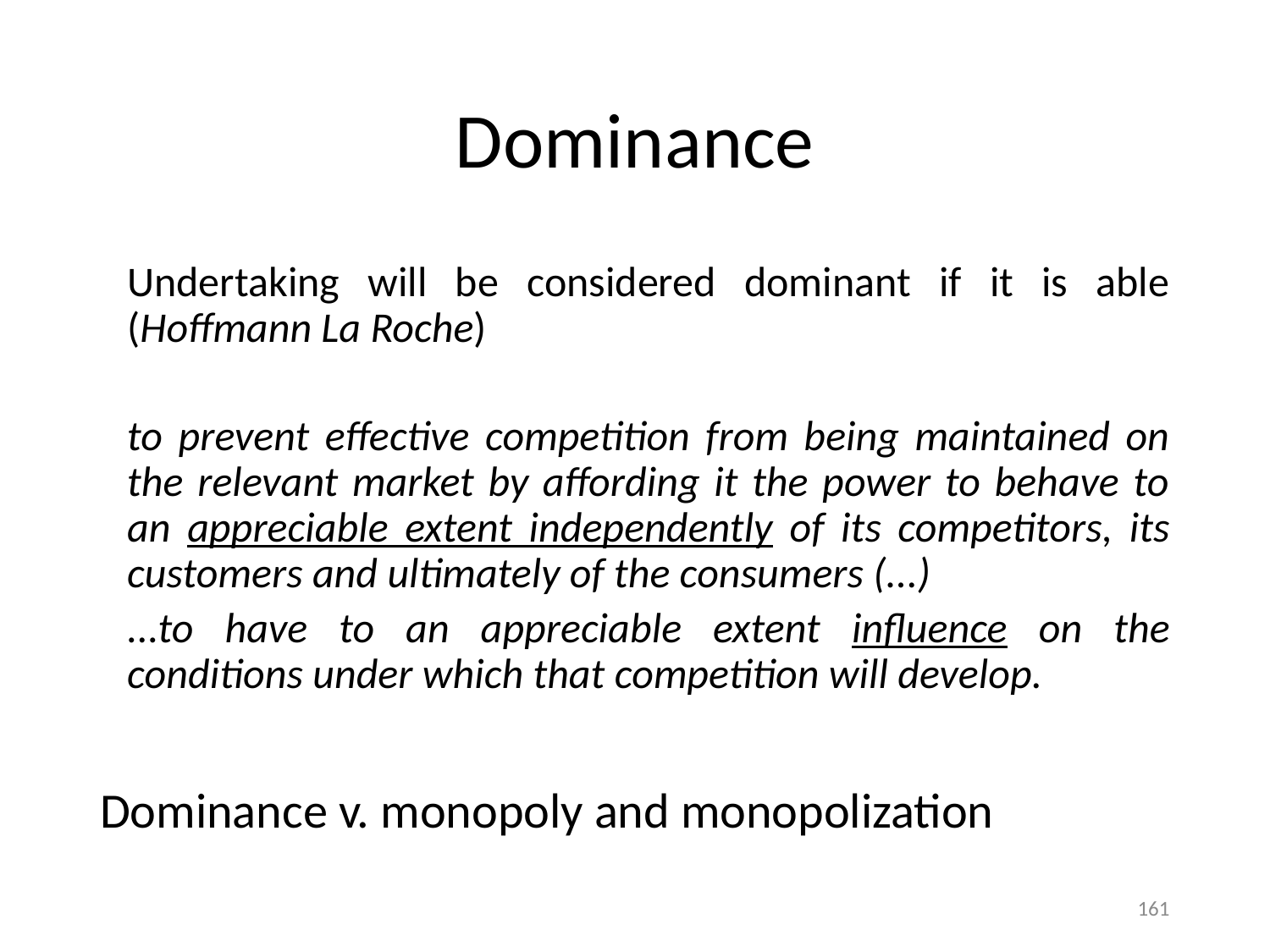

# Dominance
Undertaking will be considered dominant if it is able (Hoffmann La Roche)

to prevent effective competition from being maintained on the relevant market by affording it the power to behave to an appreciable extent independently of its competitors, its customers and ultimately of the consumers (...)
...to have to an appreciable extent influence on the conditions under which that competition will develop.

Dominance v. monopoly and monopolization
161